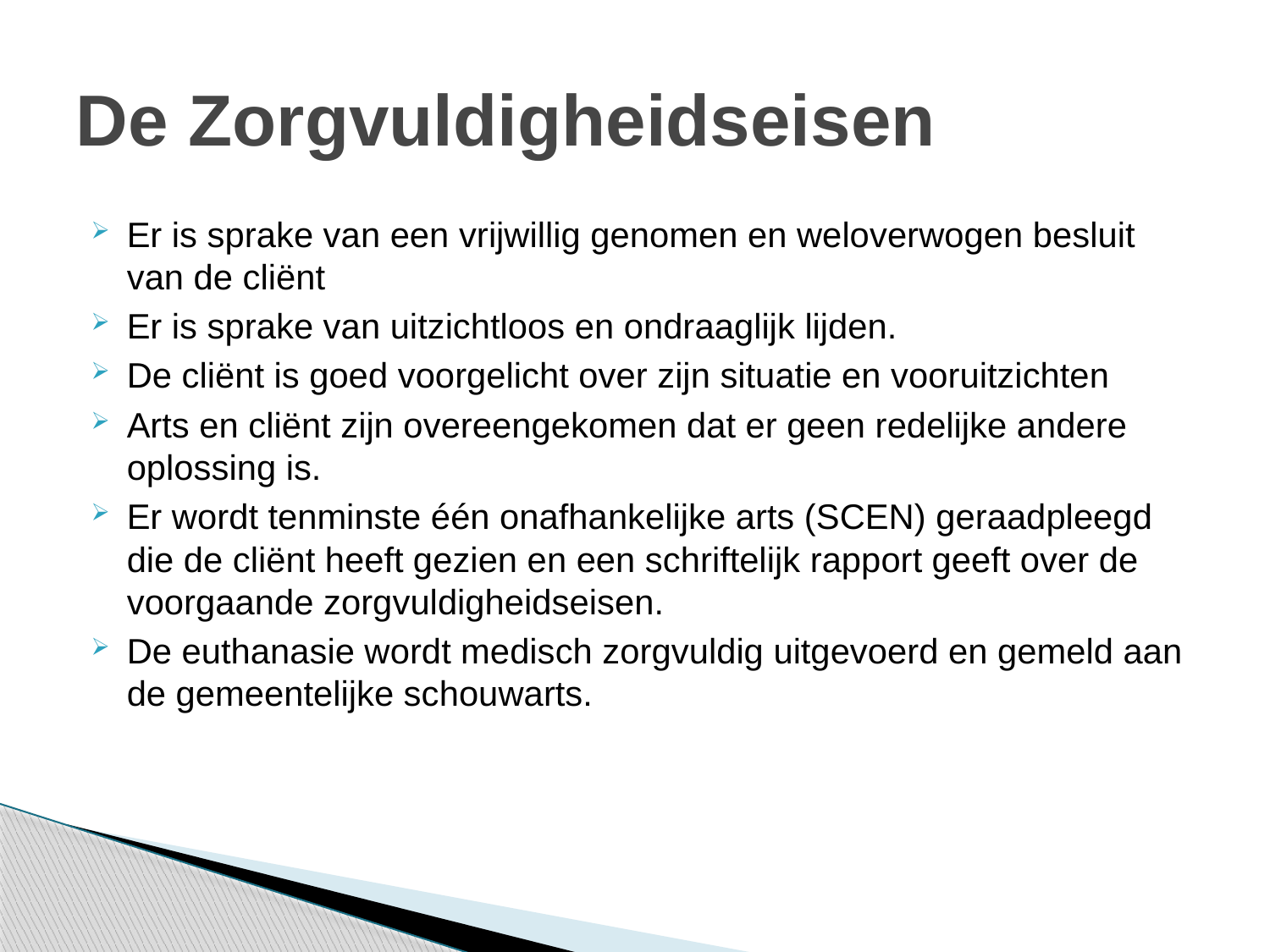

# De Zorgvuldigheidseisen
Er is sprake van een vrijwillig genomen en weloverwogen besluit van de cliënt
Er is sprake van uitzichtloos en ondraaglijk lijden.
De cliënt is goed voorgelicht over zijn situatie en vooruitzichten
Arts en cliënt zijn overeengekomen dat er geen redelijke andere oplossing is.
Er wordt tenminste één onafhankelijke arts (SCEN) geraadpleegd die de cliënt heeft gezien en een schriftelijk rapport geeft over de voorgaande zorgvuldigheidseisen.
De euthanasie wordt medisch zorgvuldig uitgevoerd en gemeld aan de gemeentelijke schouwarts.